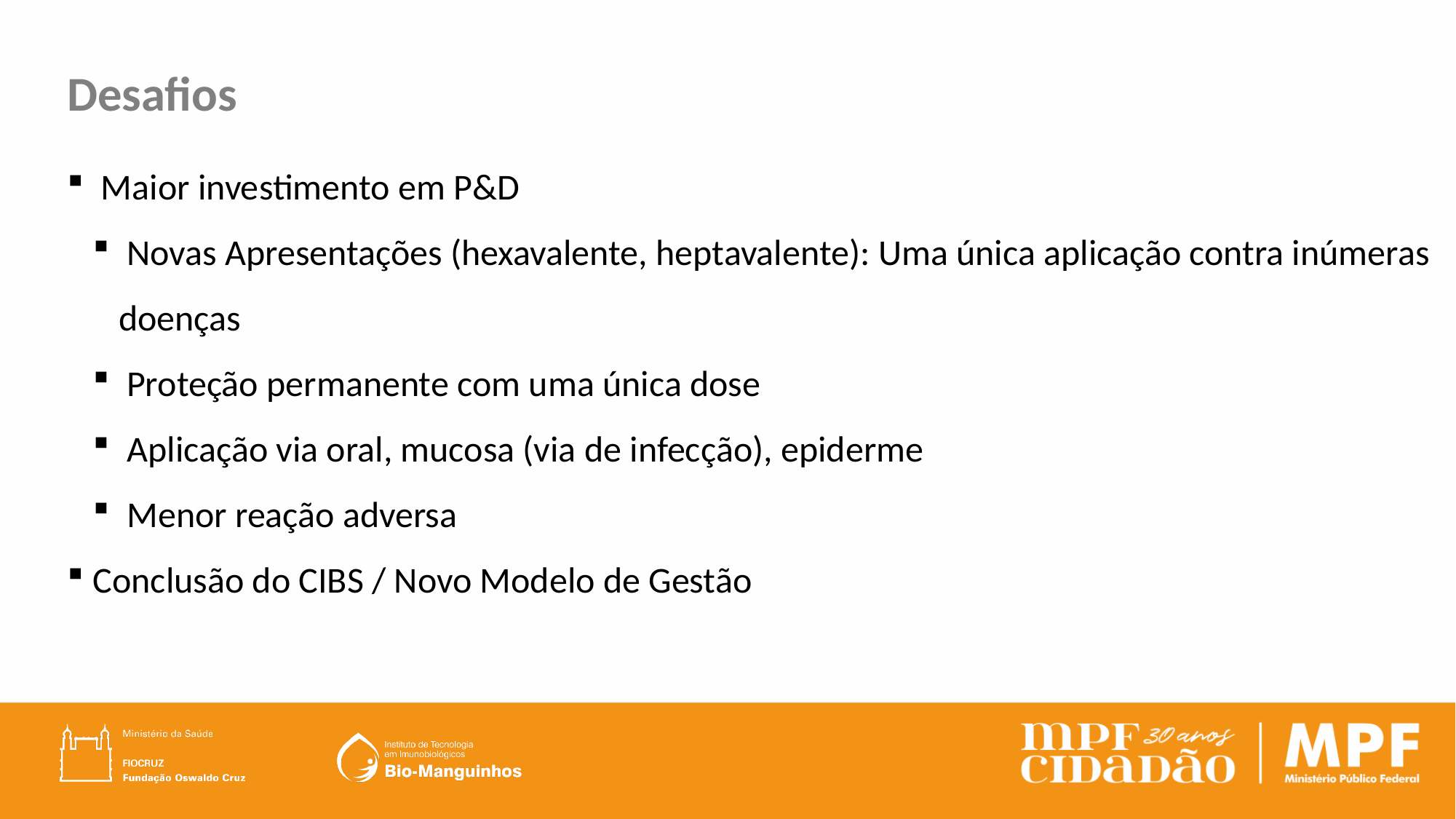

Desafios
 Maior investimento em P&D
 Novas Apresentações (hexavalente, heptavalente): Uma única aplicação contra inúmeras doenças
 Proteção permanente com uma única dose
 Aplicação via oral, mucosa (via de infecção), epiderme
 Menor reação adversa
Conclusão do CIBS / Novo Modelo de Gestão